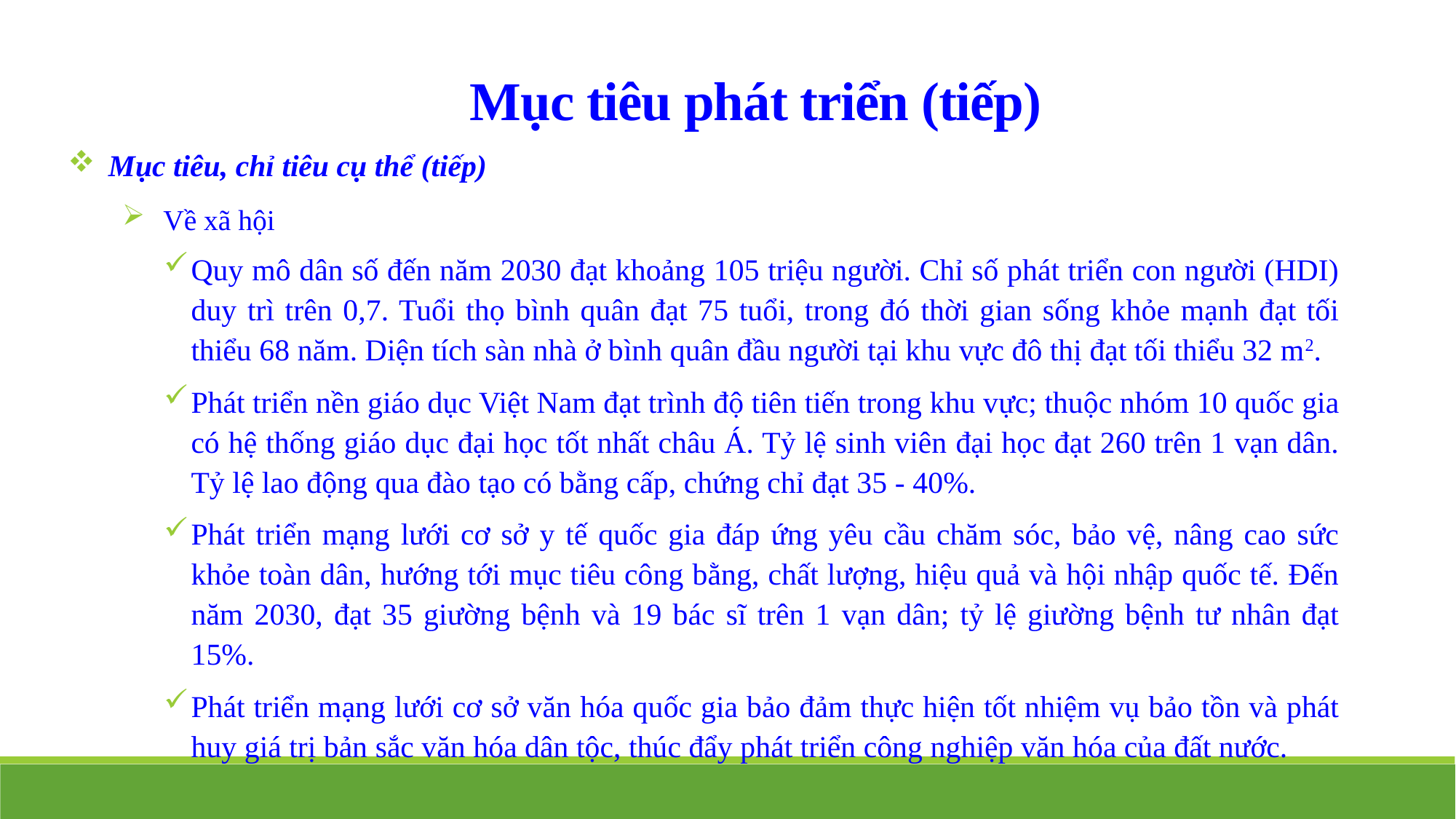

Mục tiêu phát triển (tiếp)
Mục tiêu, chỉ tiêu cụ thể (tiếp)
Về xã hội
Quy mô dân số đến năm 2030 đạt khoảng 105 triệu người. Chỉ số phát triển con người (HDI) duy trì trên 0,7. Tuổi thọ bình quân đạt 75 tuổi, trong đó thời gian sống khỏe mạnh đạt tối thiểu 68 năm. Diện tích sàn nhà ở bình quân đầu người tại khu vực đô thị đạt tối thiểu 32 m2.
Phát triển nền giáo dục Việt Nam đạt trình độ tiên tiến trong khu vực; thuộc nhóm 10 quốc gia có hệ thống giáo dục đại học tốt nhất châu Á. Tỷ lệ sinh viên đại học đạt 260 trên 1 vạn dân. Tỷ lệ lao động qua đào tạo có bằng cấp, chứng chỉ đạt 35 - 40%.
Phát triển mạng lưới cơ sở y tế quốc gia đáp ứng yêu cầu chăm sóc, bảo vệ, nâng cao sức khỏe toàn dân, hướng tới mục tiêu công bằng, chất lượng, hiệu quả và hội nhập quốc tế. Đến năm 2030, đạt 35 giường bệnh và 19 bác sĩ trên 1 vạn dân; tỷ lệ giường bệnh tư nhân đạt 15%.
Phát triển mạng lưới cơ sở văn hóa quốc gia bảo đảm thực hiện tốt nhiệm vụ bảo tồn và phát huy giá trị bản sắc văn hóa dân tộc, thúc đẩy phát triển công nghiệp văn hóa của đất nước.